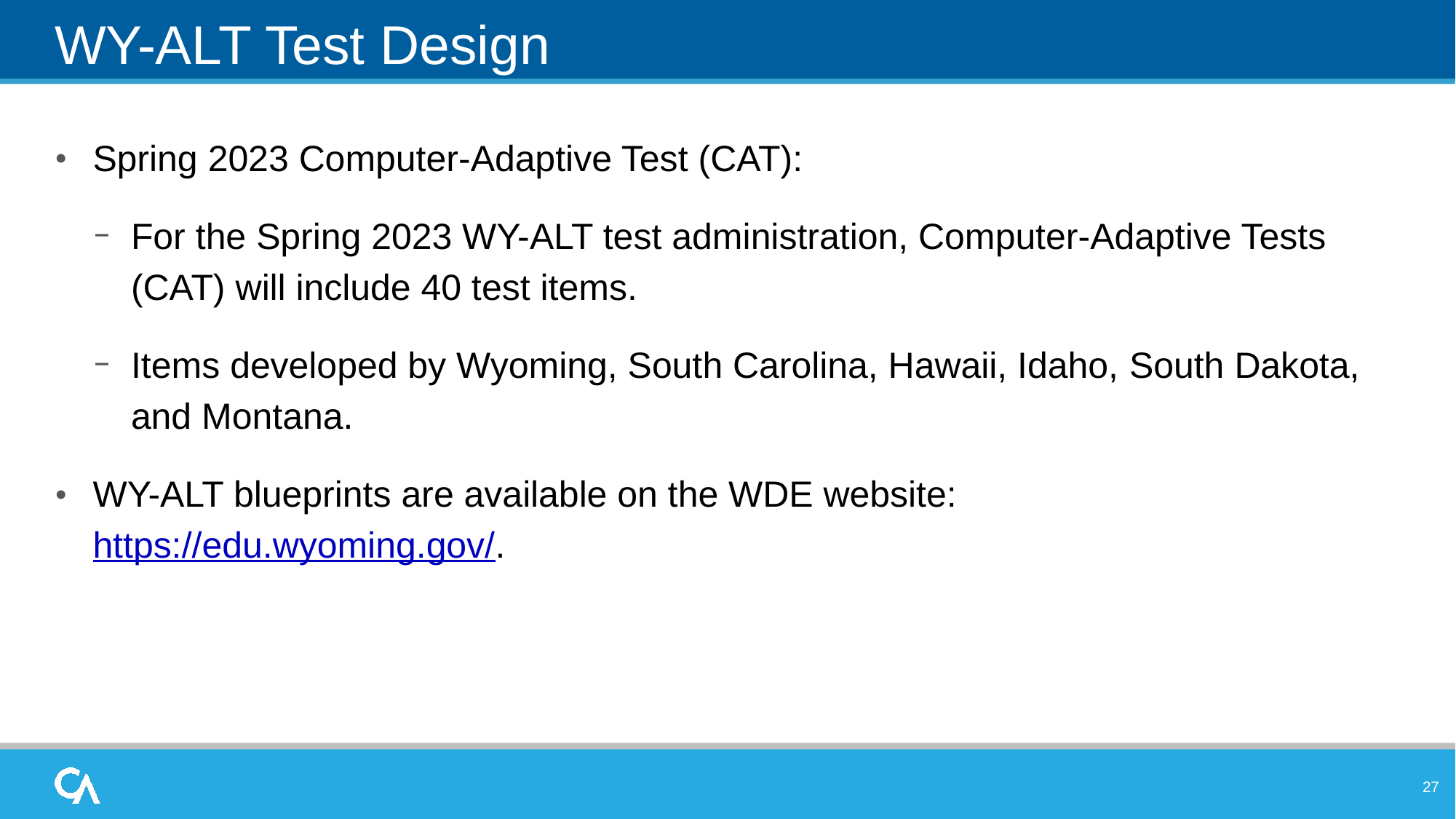

# WY-ALT Test Design
Spring 2023 Computer-Adaptive Test (CAT):
For the Spring 2023 WY-ALT test administration, Computer-Adaptive Tests (CAT) will include 40 test items.
Items developed by Wyoming, South Carolina, Hawaii, Idaho, South Dakota, and Montana.
WY-ALT blueprints are available on the WDE website: https://edu.wyoming.gov/.
27